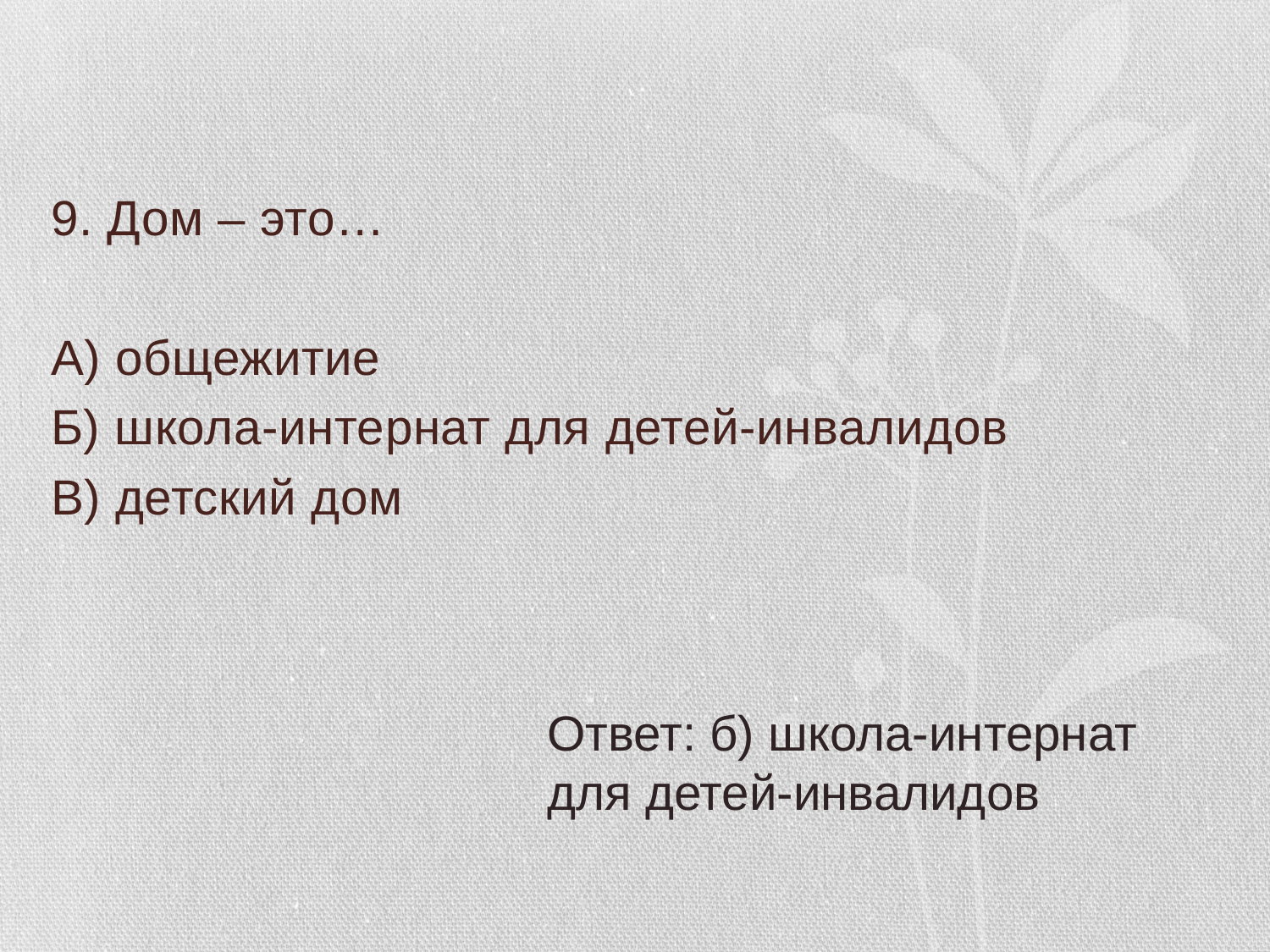

#
9. Дом – это…

А) общежитие
Б) школа-интернат для детей-инвалидов
В) детский дом
Ответ: б) школа-интернат для детей-инвалидов